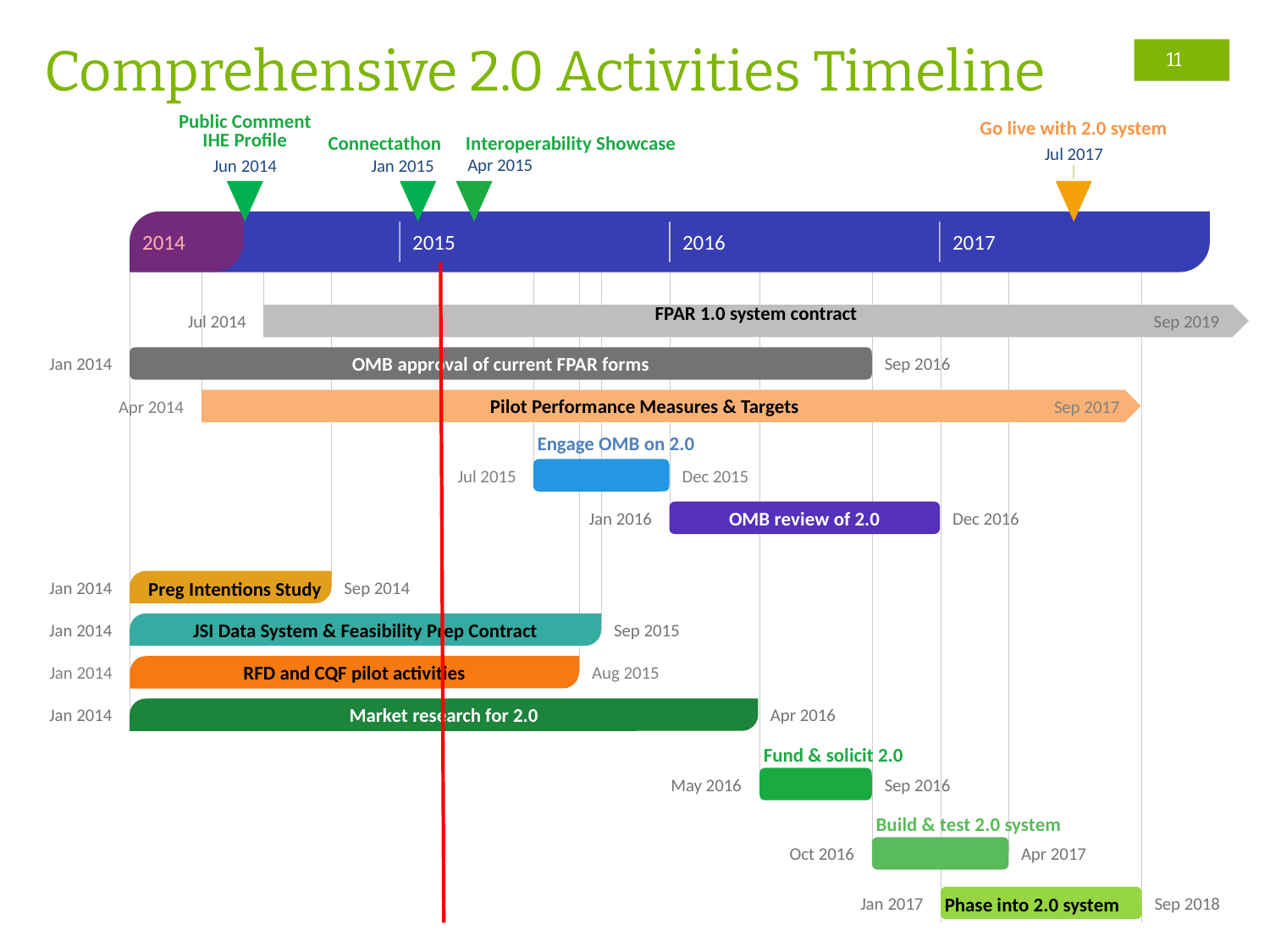

Comprehensive 2.0 Activities Timeline
11
Public Comment IHE Profile
Go live with 2.0 system
Interoperability Showcase
Connectathon
Jul 2017
Apr 2015
Jun 2014
Jan 2015

2014

2015
2016
2017
FPAR 1.0 system contract

Jul 2014
Sep 2019
OMB approval of current FPAR forms

Jan 2014
Sep 2016

Apr 2014
Sep 2017
Pilot Performance Measures & Targets
Engage OMB on 2.0

Jul 2015
Dec 2015

Jan 2016
Dec 2016
OMB review of 2.0

Jan 2014
Sep 2014
Preg Intentions Study

Jan 2014
Sep 2015
JSI Data System & Feasibility Prep Contract

Jan 2014
Aug 2015
RFD and CQF pilot activities
Market research for 2.0

Jan 2014
Apr 2016
Fund & solicit 2.0

May 2016
Sep 2016
Build & test 2.0 system

Oct 2016
Apr 2017

Jan 2017
Sep 2018
Phase into 2.0 system